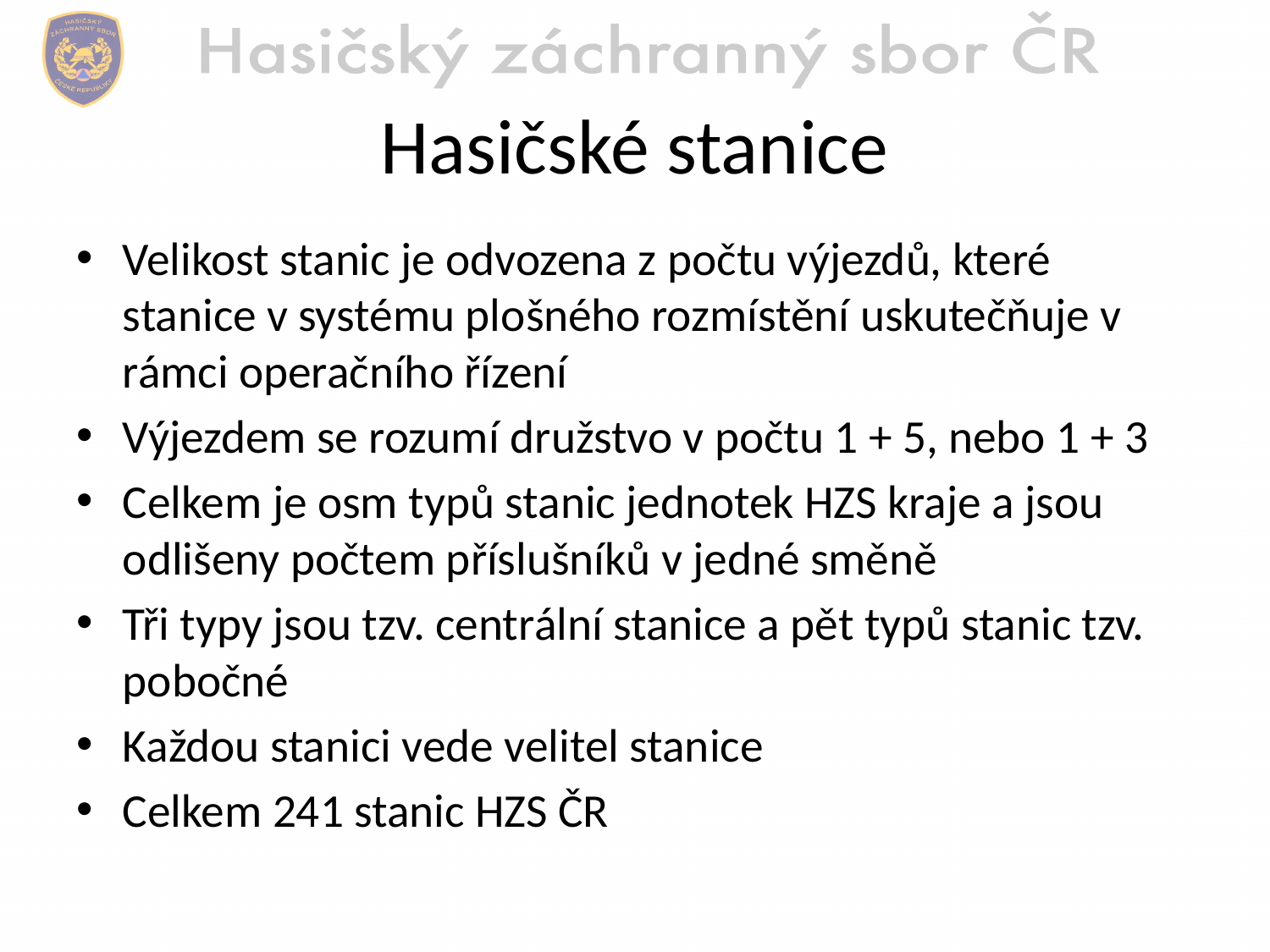

# Hasičské stanice
Velikost stanic je odvozena z počtu výjezdů, které stanice v systému plošného rozmístění uskutečňuje v rámci operačního řízení
Výjezdem se rozumí družstvo v počtu 1 + 5, nebo 1 + 3
Celkem je osm typů stanic jednotek HZS kraje a jsou odlišeny počtem příslušníků v jedné směně
Tři typy jsou tzv. centrální stanice a pět typů stanic tzv. pobočné
Každou stanici vede velitel stanice
Celkem 241 stanic HZS ČR